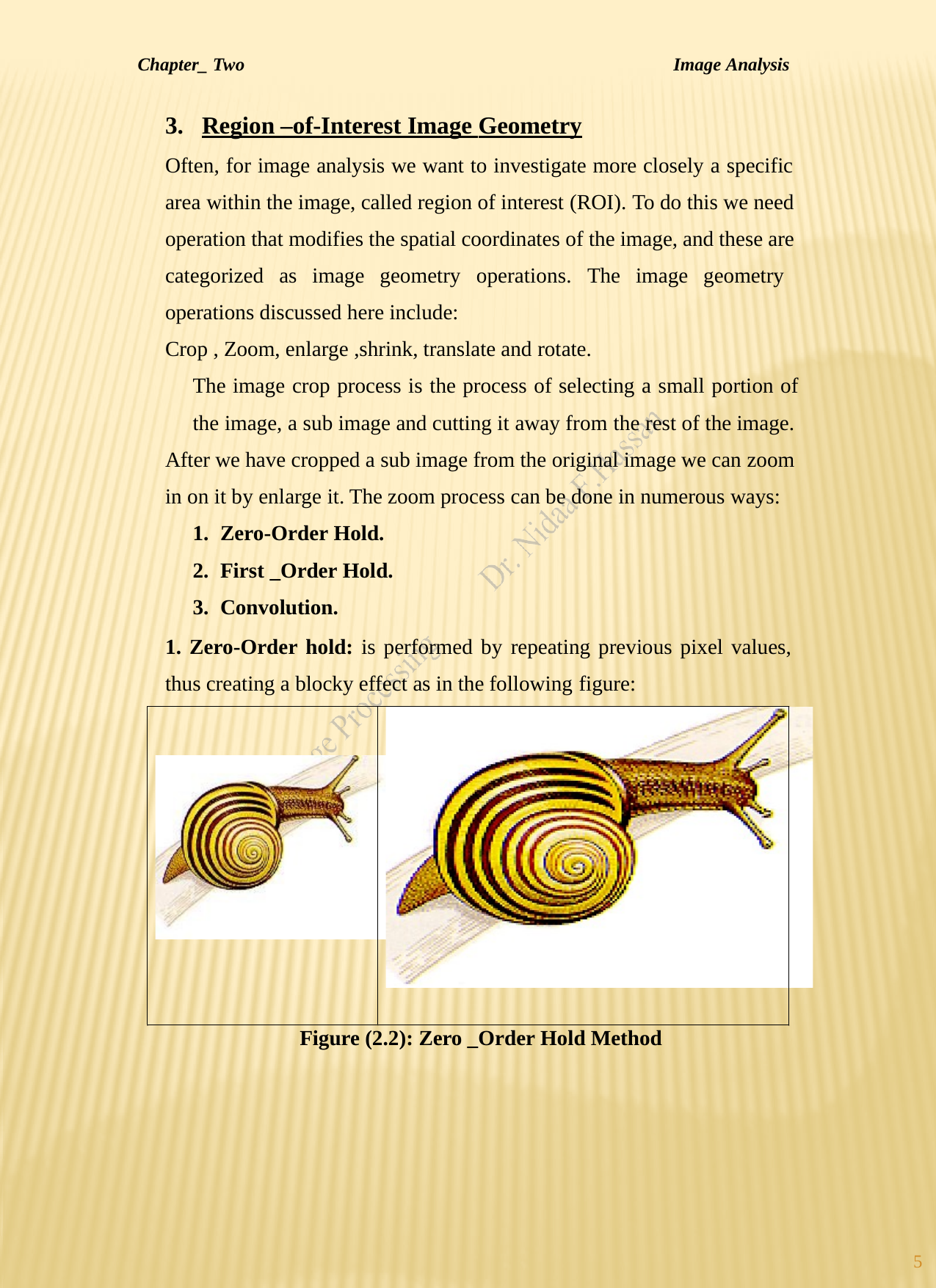

Chapter_ Two	Image Analysis

Region –of-Interest Image Geometry
Often, for image analysis we want to investigate more closely a specific  area within the image, called region of interest (ROI). To do this we need  operation that modifies the spatial coordinates of the image, and these are  categorized as image geometry operations. The image geometry  operations discussed here include:
Crop , Zoom, enlarge ,shrink, translate and rotate.
The image crop process is the process of selecting a small portion of
the image, a sub image and cutting it away from the rest of the image.  After we have cropped a sub image from the original image we can zoom  in on it by enlarge it. The zoom process can be done in numerous ways:
Zero-Order Hold.
First _Order Hold.
Convolution.
1. Zero-Order hold: is performed by repeating previous pixel values,  thus creating a blocky effect as in the following figure:

Figure (2.2): Zero _Order Hold Method

5